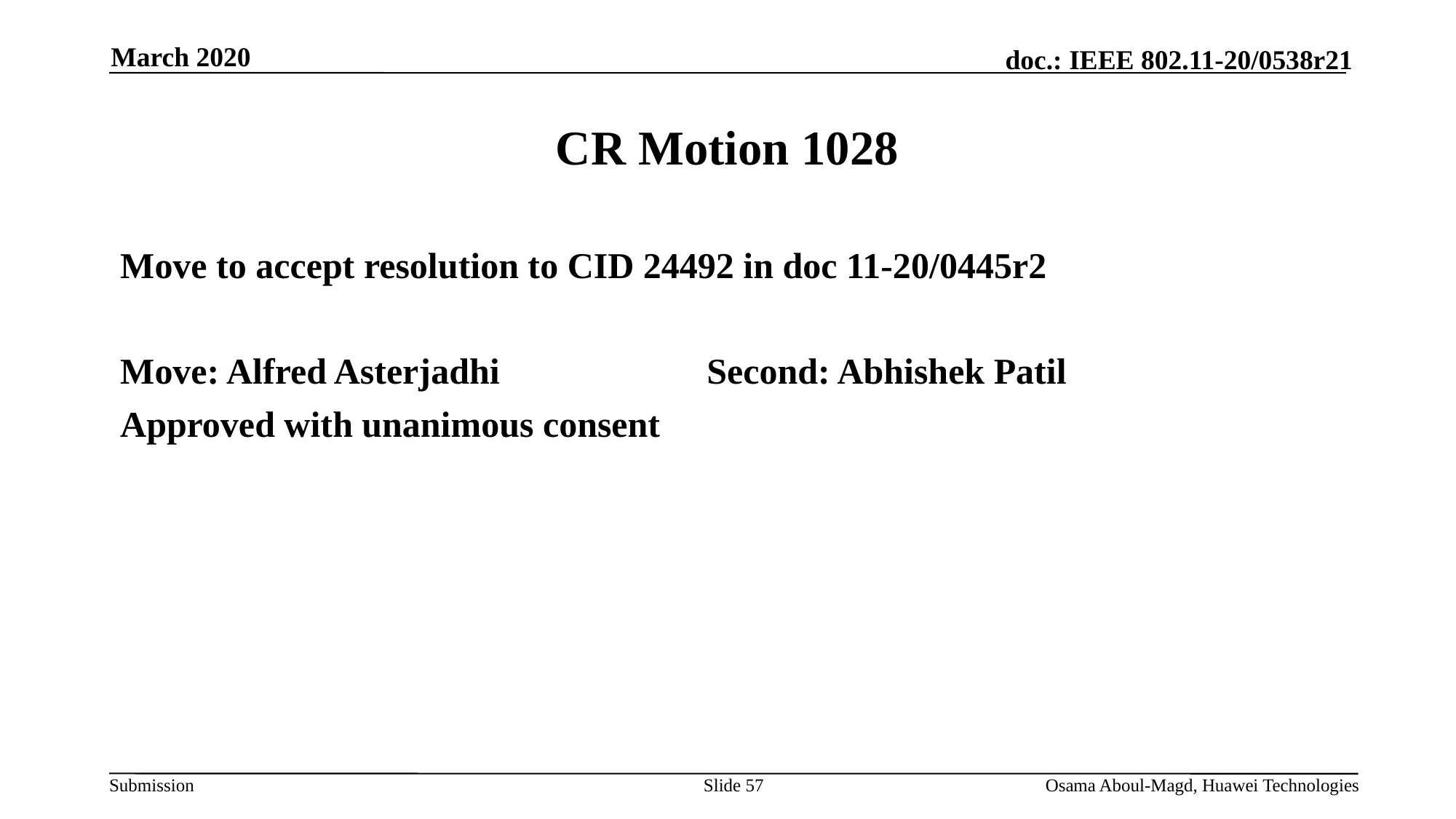

March 2020
# CR Motion 1028
Move to accept resolution to CID 24492 in doc 11-20/0445r2

Move: Alfred Asterjadhi		Second: Abhishek Patil
Approved with unanimous consent
Slide 57
Osama Aboul-Magd, Huawei Technologies